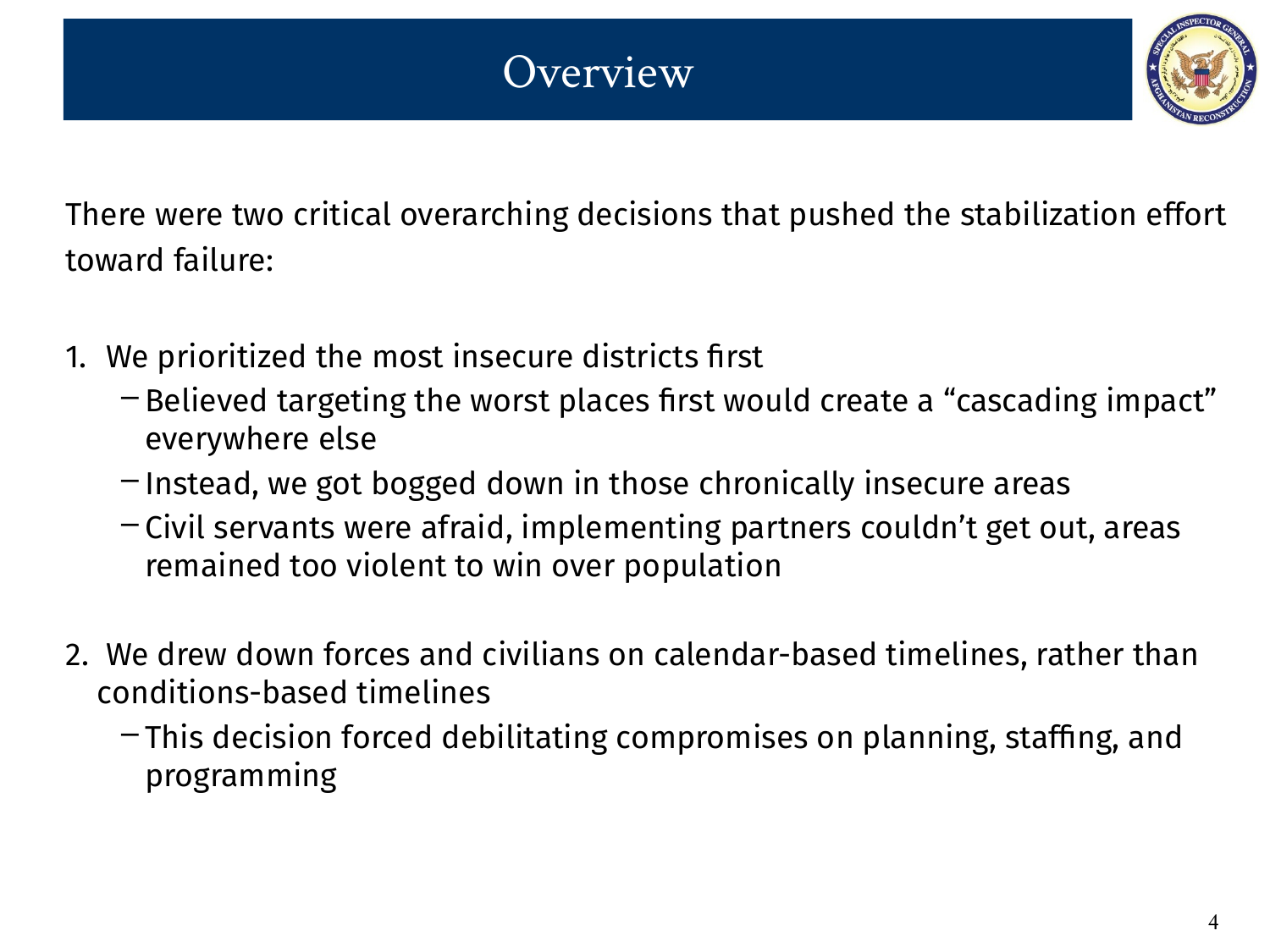

Overview

There were two critical overarching decisions that pushed the stabilization effort toward failure:

 We prioritized the most insecure districts first
Believed targeting the worst places first would create a “cascading impact” everywhere else
Instead, we got bogged down in those chronically insecure areas
Civil servants were afraid, implementing partners couldn’t get out, areas remained too violent to win over population

 We drew down forces and civilians on calendar-based timelines, rather than conditions-based timelines
This decision forced debilitating compromises on planning, staffing, and programming

4